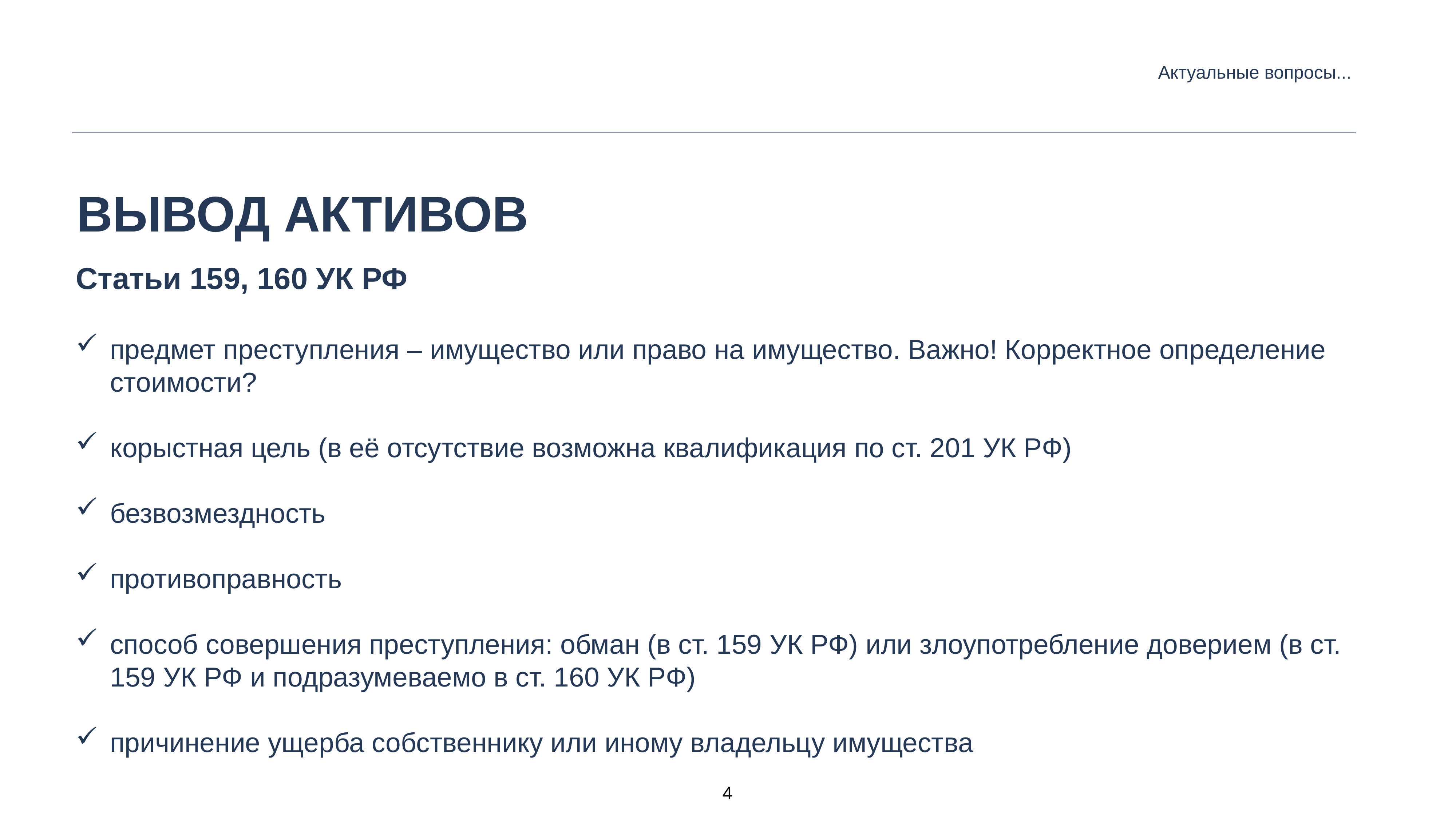

Актуальные вопросы...

Вывод активов

Статьи 159, 160 УК РФ

предмет преступления – имущество или право на имущество. Важно! Корректное определение стоимости?

корыстная цель (в её отсутствие возможна квалификация по ст. 201 УК РФ)

безвозмездность

противоправность

способ совершения преступления: обман (в ст. 159 УК РФ) или злоупотребление доверием (в ст. 159 УК РФ и подразумеваемо в ст. 160 УК РФ)

причинение ущерба собственнику или иному владельцу имущества

4